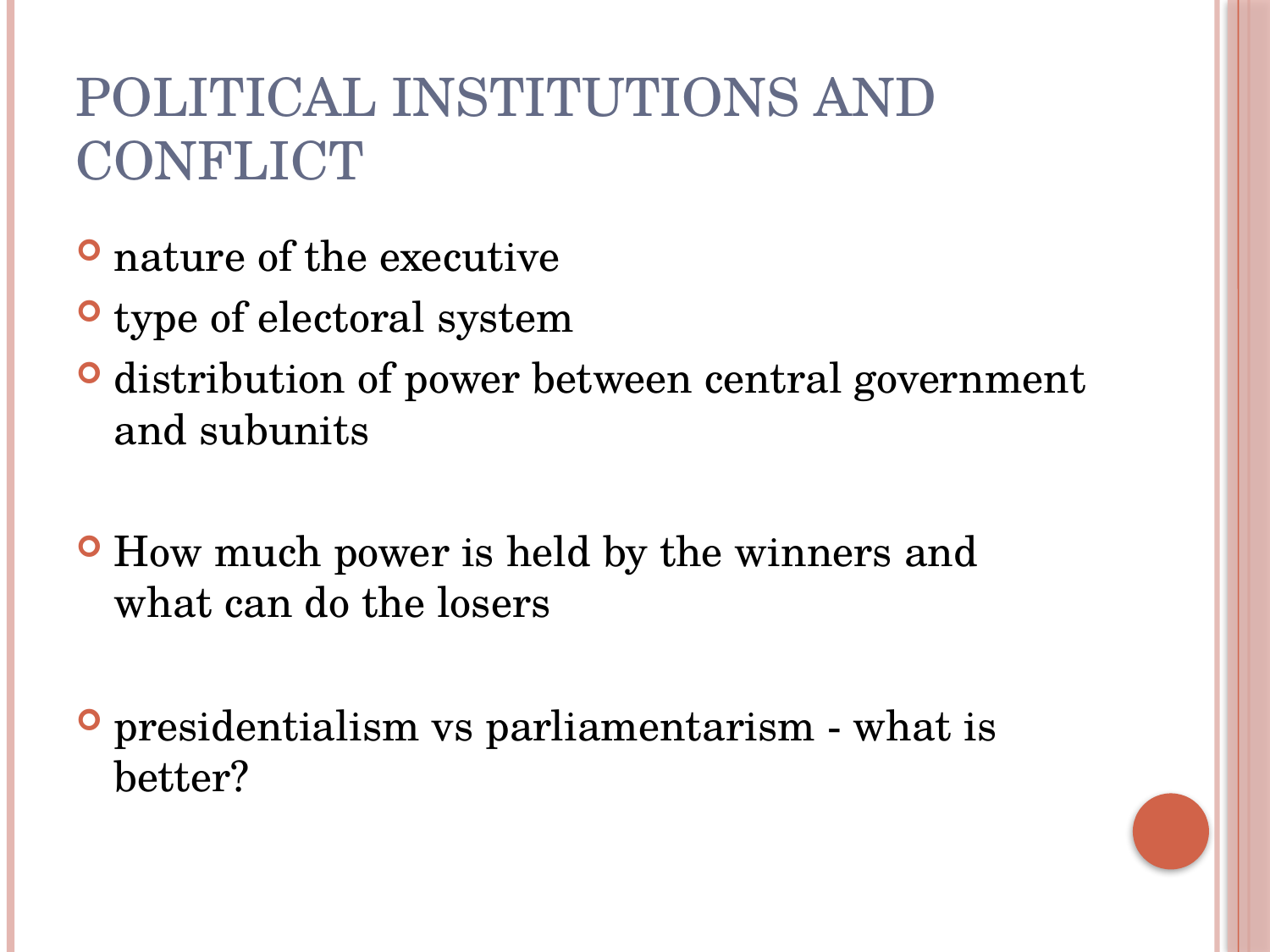

# Political institutions and conflict
nature of the executive
type of electoral system
distribution of power between central government and subunits

How much power is held by the winners and what can do the losers

presidentialism vs parliamentarism - what is better?